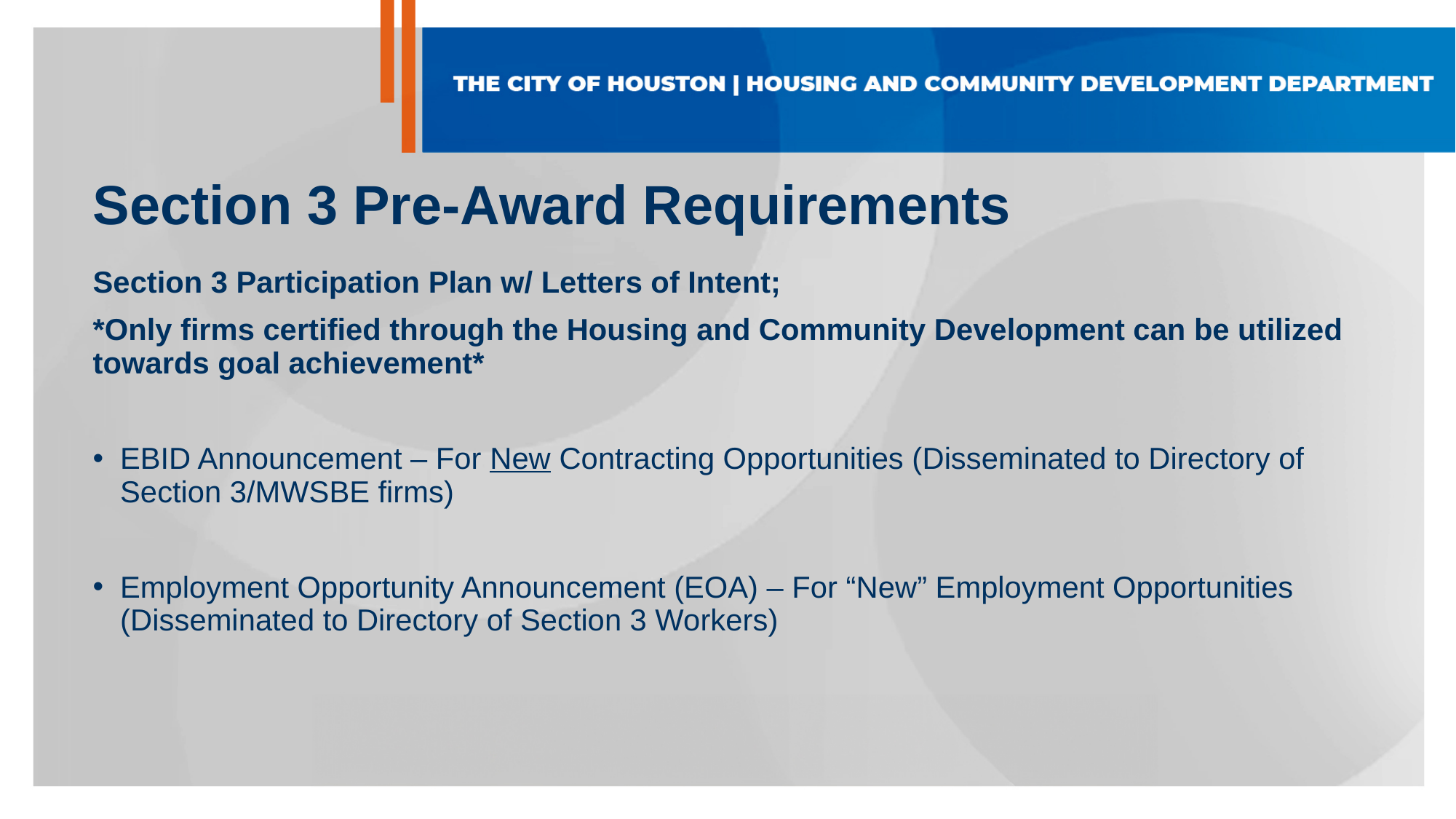

# Section 3 Pre-Award Requirements
Section 3 Participation Plan w/ Letters of Intent;
*Only firms certified through the Housing and Community Development can be utilized towards goal achievement*

EBID Announcement – For New Contracting Opportunities (Disseminated to Directory of Section 3/MWSBE firms)

Employment Opportunity Announcement (EOA) – For “New” Employment Opportunities (Disseminated to Directory of Section 3 Workers)